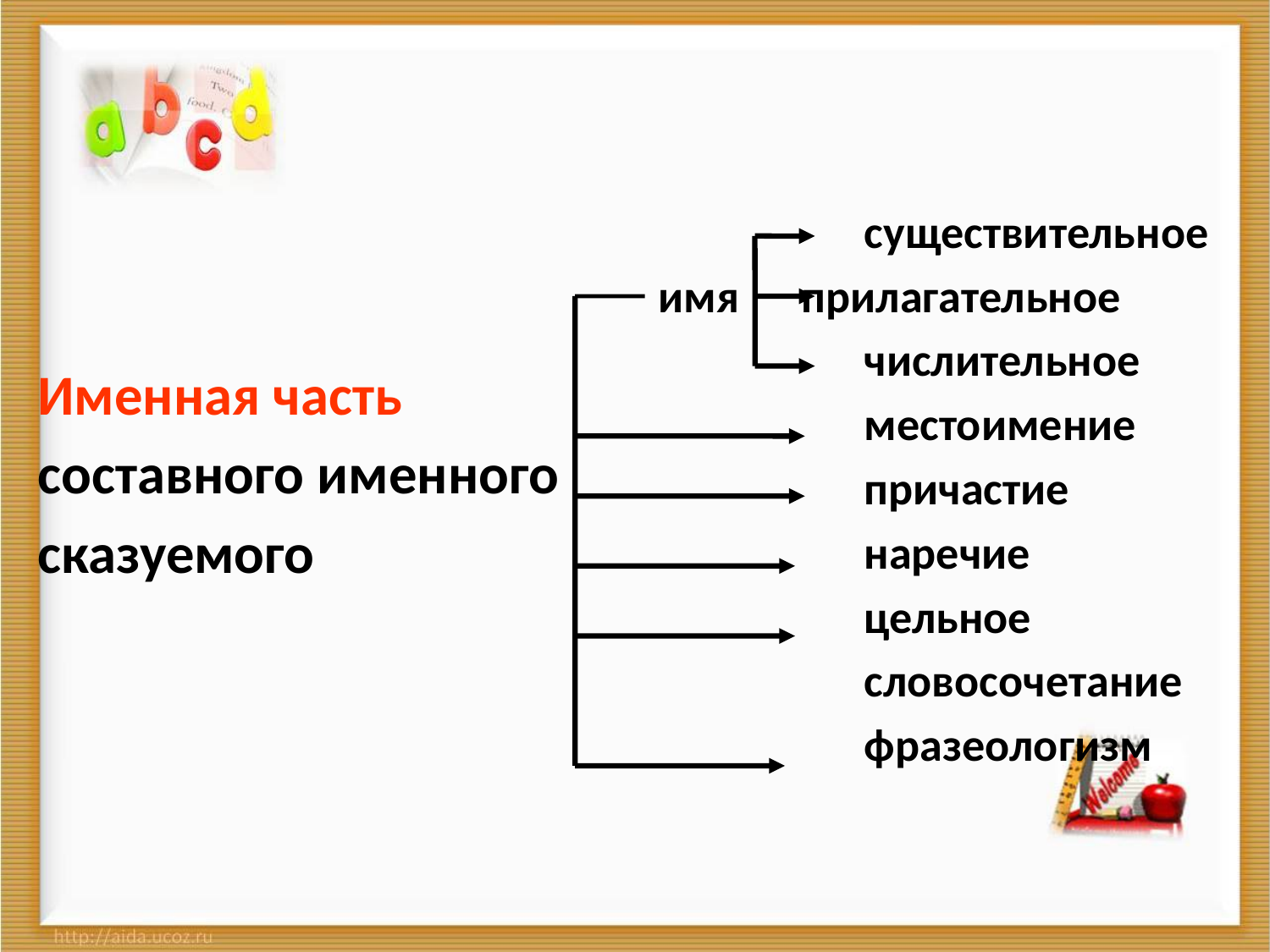

существительное
имя      прилагательное
		   числительное
		   местоимение
		   причастие
		   наречие
		   цельное
		   словосочетание
		   фразеологизм

Именная часть
составного именного
сказуемого